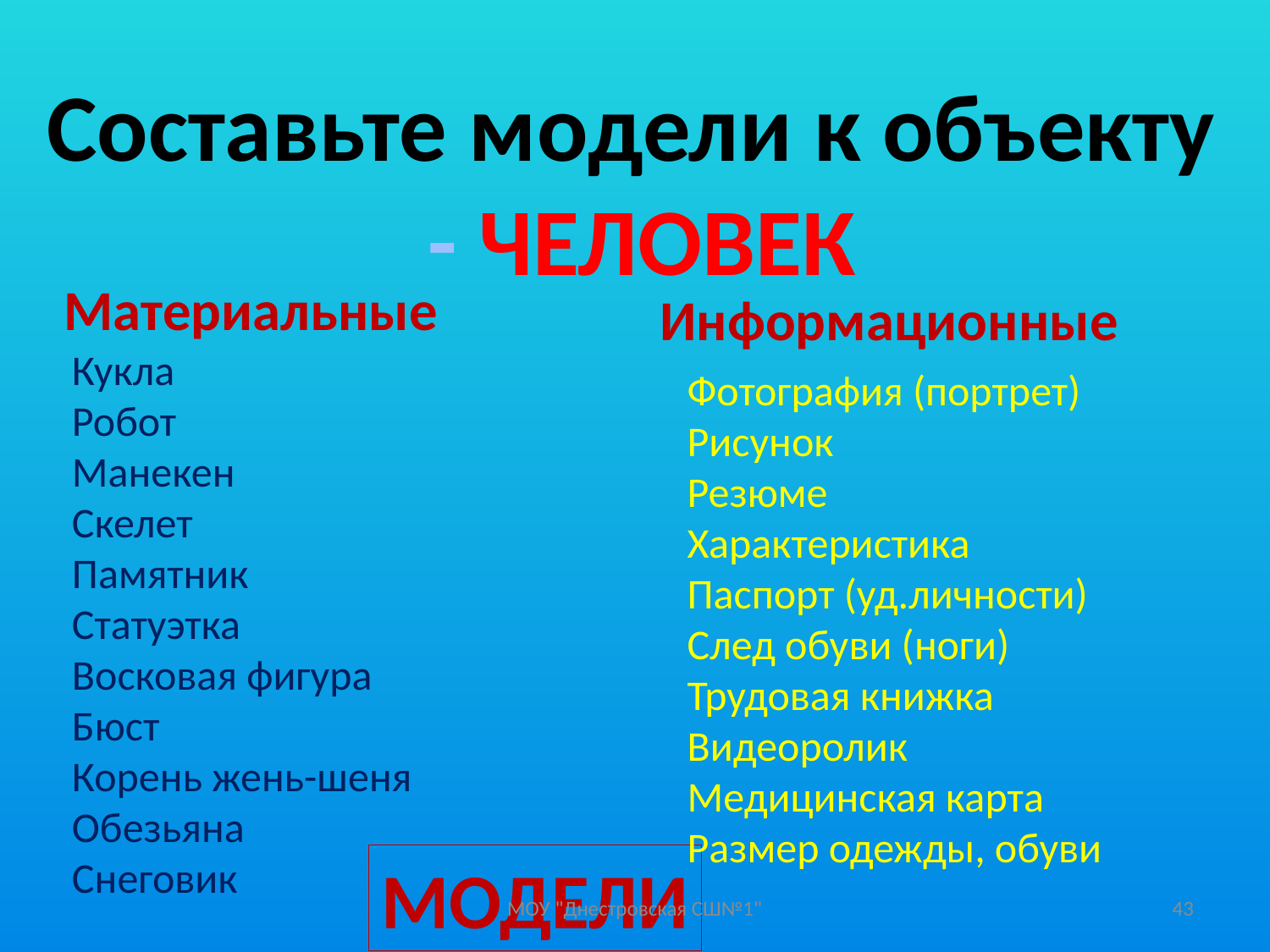

Составьте модели к объекту
 - ЧЕЛОВЕК
Материальные
Информационные
Кукла
Робот
Манекен
Скелет
Памятник
Статуэтка
Восковая фигура
Бюст
Корень жень-шеня
Обезьяна
Снеговик
Фотография (портрет)
Рисунок
Резюме
Характеристика
Паспорт (уд.личности)
След обуви (ноги)
Трудовая книжка
Видеоролик
Медицинская карта
Размер одежды, обуви

МОДЕЛИ
МОУ "Днестровская СШ№1"
43